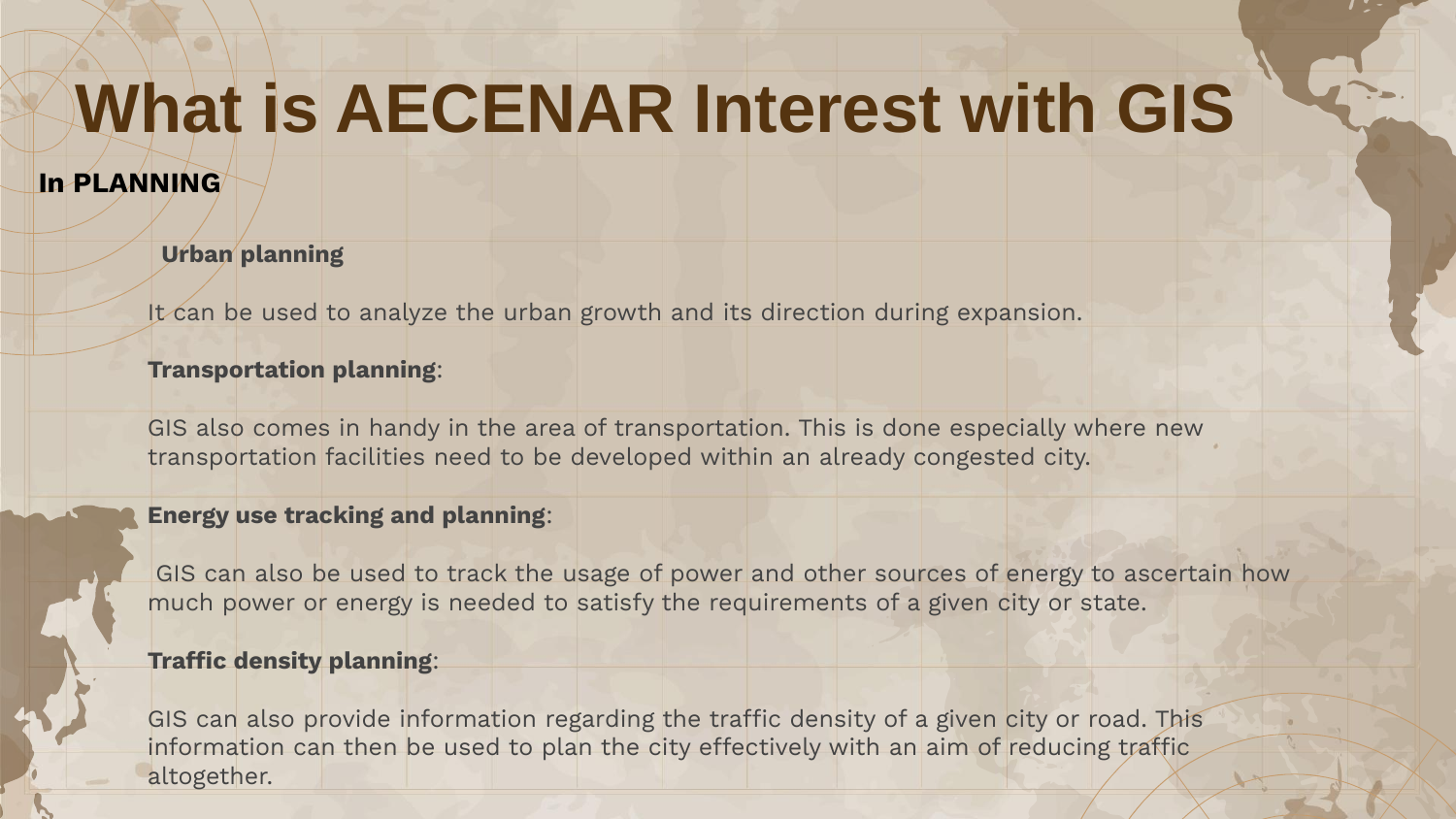

# What is AECENAR Interest with GIS
In PLANNING
  Urban planning

It can be used to analyze the urban growth and its direction during expansion.
Transportation planning:

GIS also comes in handy in the area of transportation. This is done especially where new transportation facilities need to be developed within an already congested city.

Energy use tracking and planning:

 GIS can also be used to track the usage of power and other sources of energy to ascertain how much power or energy is needed to satisfy the requirements of a given city or state.

Traffic density planning:

GIS can also provide information regarding the traffic density of a given city or road. This information can then be used to plan the city effectively with an aim of reducing traffic altogether.